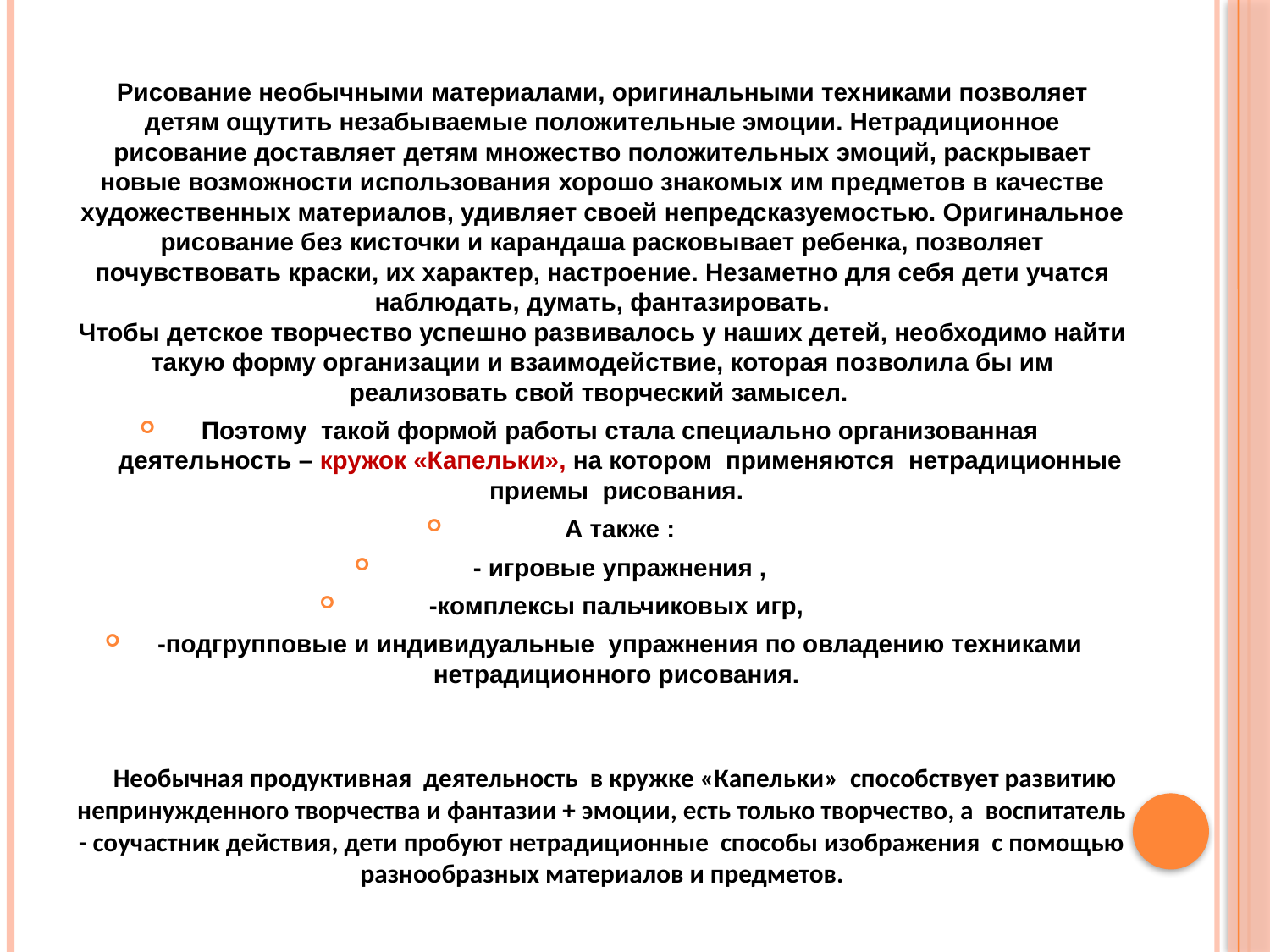

Рисование необычными материалами, оригинальными техниками позволяет детям ощутить незабываемые положительные эмоции. Нетрадиционное рисование доставляет детям множество положительных эмоций, раскрывает новые возможности использования хорошо знакомых им предметов в качестве художественных материалов, удивляет своей непредсказуемостью. Оригинальное рисование без кисточки и карандаша расковывает ребенка, позволяет почувствовать краски, их характер, настроение. Незаметно для себя дети учатся наблюдать, думать, фантазировать.
Чтобы детское творчество успешно развивалось у наших детей, необходимо найти такую форму организации и взаимодействие, которая позволила бы им реализовать свой творческий замысел.
Поэтому  такой формой работы стала специально организованная деятельность – кружок «Капельки», на котором  применяются  нетрадиционные приемы  рисования.
А также :
- игровые упражнения ,
-комплексы пальчиковых игр,
-подгрупповые и индивидуальные  упражнения по овладению техниками нетрадиционного рисования.

    Необычная продуктивная  деятельность  в кружке «Капельки»  способствует развитию непринужденного творчества и фантазии + эмоции, есть только творчество, а  воспитатель - соучастник действия, дети пробуют нетрадиционные  способы изображения  с помощью разнообразных материалов и предметов.